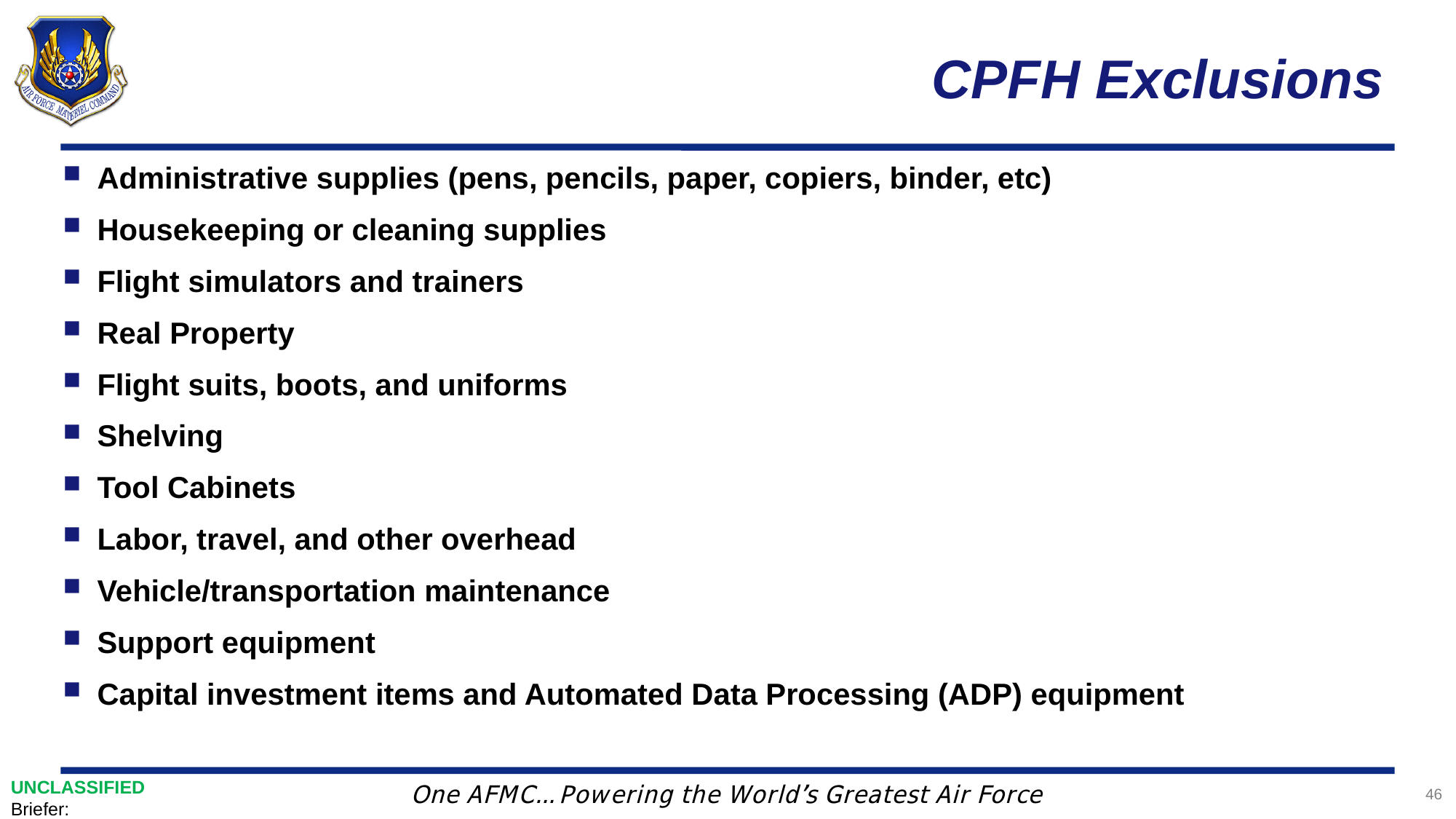

# CPFH Exclusions
Administrative supplies (pens, pencils, paper, copiers, binder, etc)
Housekeeping or cleaning supplies
Flight simulators and trainers
Real Property
Flight suits, boots, and uniforms
Shelving
Tool Cabinets
Labor, travel, and other overhead
Vehicle/transportation maintenance
Support equipment
Capital investment items and Automated Data Processing (ADP) equipment
UNCLASSIFIED
Briefer:
46